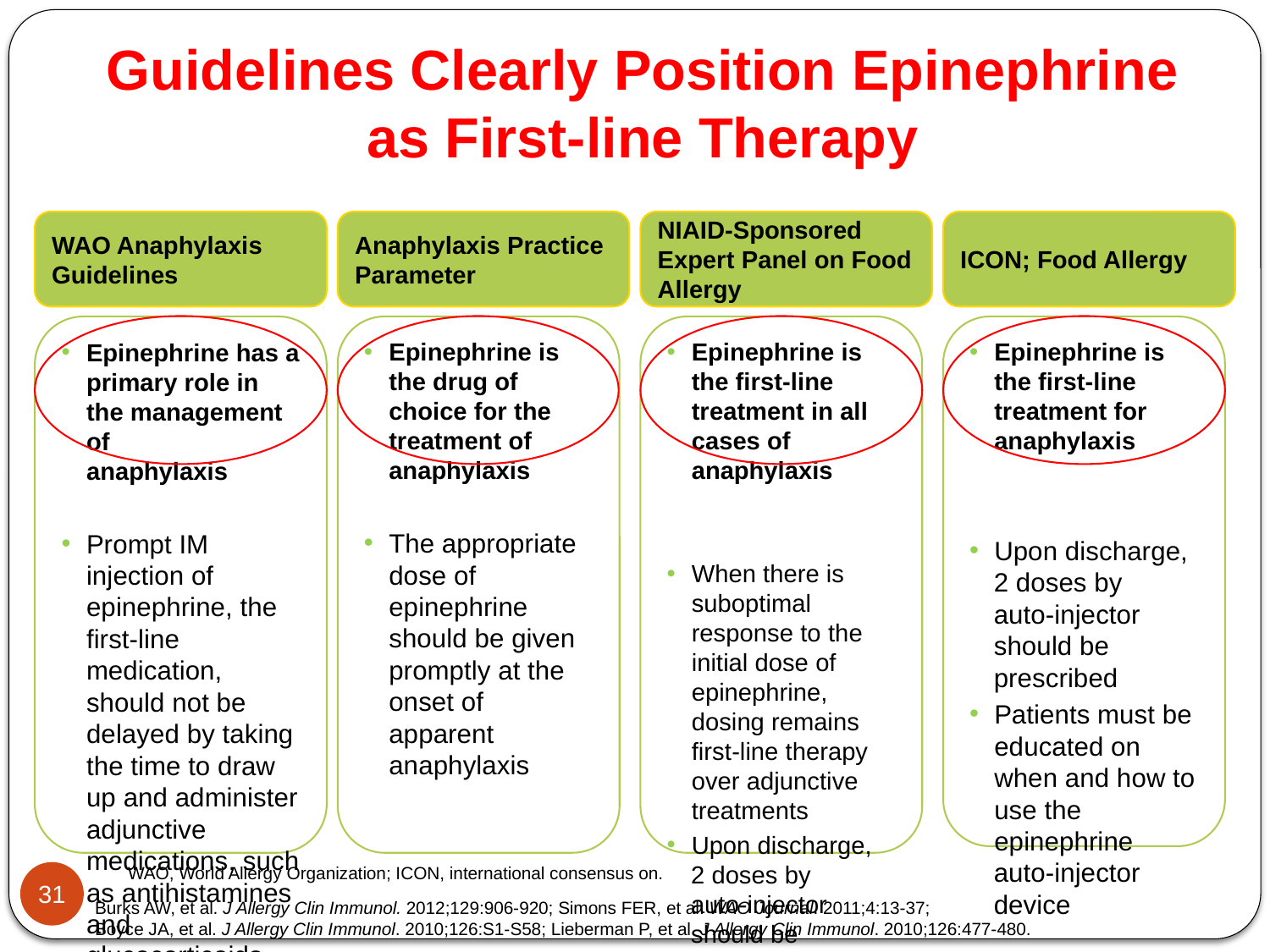

# Guidelines Clearly Position Epinephrine as First-line Therapy
WAO Anaphylaxis Guidelines
Anaphylaxis Practice Parameter
NIAID-Sponsored Expert Panel on Food Allergy
ICON; Food Allergy

Epinephrine has a primary role in the management of
anaphylaxis

Prompt IM injection of epinephrine, the first-line medication, should not be delayed by taking the time to draw up and administer adjunctive medications, such as antihistamines and glucocorticoids
Epinephrine is the drug of choice for the treatment of anaphylaxis

The appropriate dose of epinephrine should be given promptly at the onset of apparent anaphylaxis
Epinephrine is the first-line treatment in all cases of anaphylaxis

When there is suboptimal response to the initial dose of epinephrine, dosing remains first-line therapy over adjunctive treatments
Upon discharge,
2 doses by
auto-injector should be prescribed
Epinephrine is the first-line treatment for anaphylaxis

Upon discharge,
2 doses by
auto-injector should be prescribed
Patients must be educated on when and how to use the epinephrine
auto-injector device
WAO, World Allergy Organization; ICON, international consensus on.
Burks AW, et al. J Allergy Clin Immunol. 2012;129:906-920; Simons FER, et al. WAO Journal. 2011;4:13-37;
Boyce JA, et al. J Allergy Clin Immunol. 2010;126:S1-S58; Lieberman P, et al. J Allergy Clin Immunol. 2010;126:477-480.
31